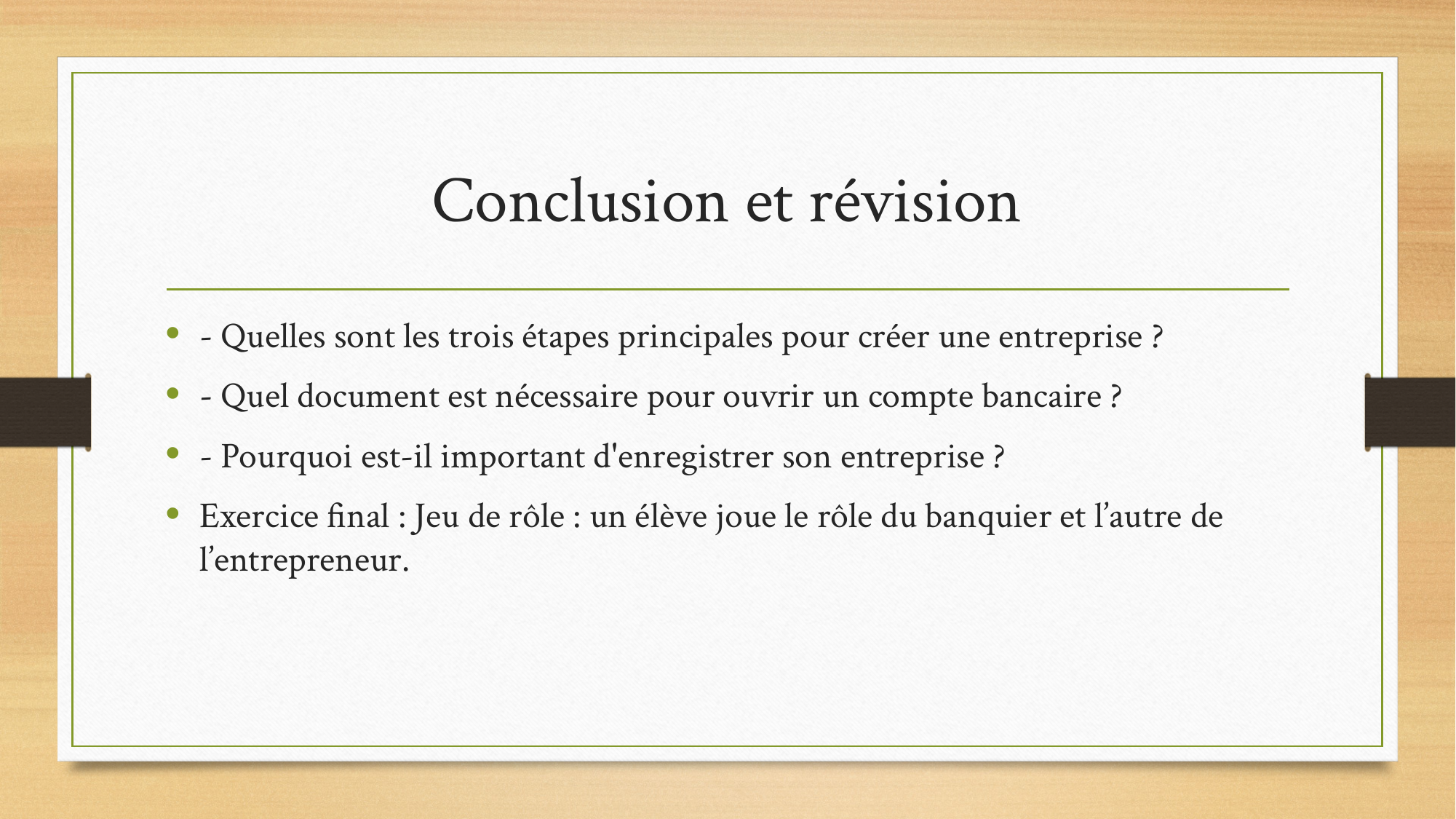

# Conclusion et révision
- Quelles sont les trois étapes principales pour créer une entreprise ?
- Quel document est nécessaire pour ouvrir un compte bancaire ?
- Pourquoi est-il important d'enregistrer son entreprise ?
Exercice final : Jeu de rôle : un élève joue le rôle du banquier et l’autre de l’entrepreneur.